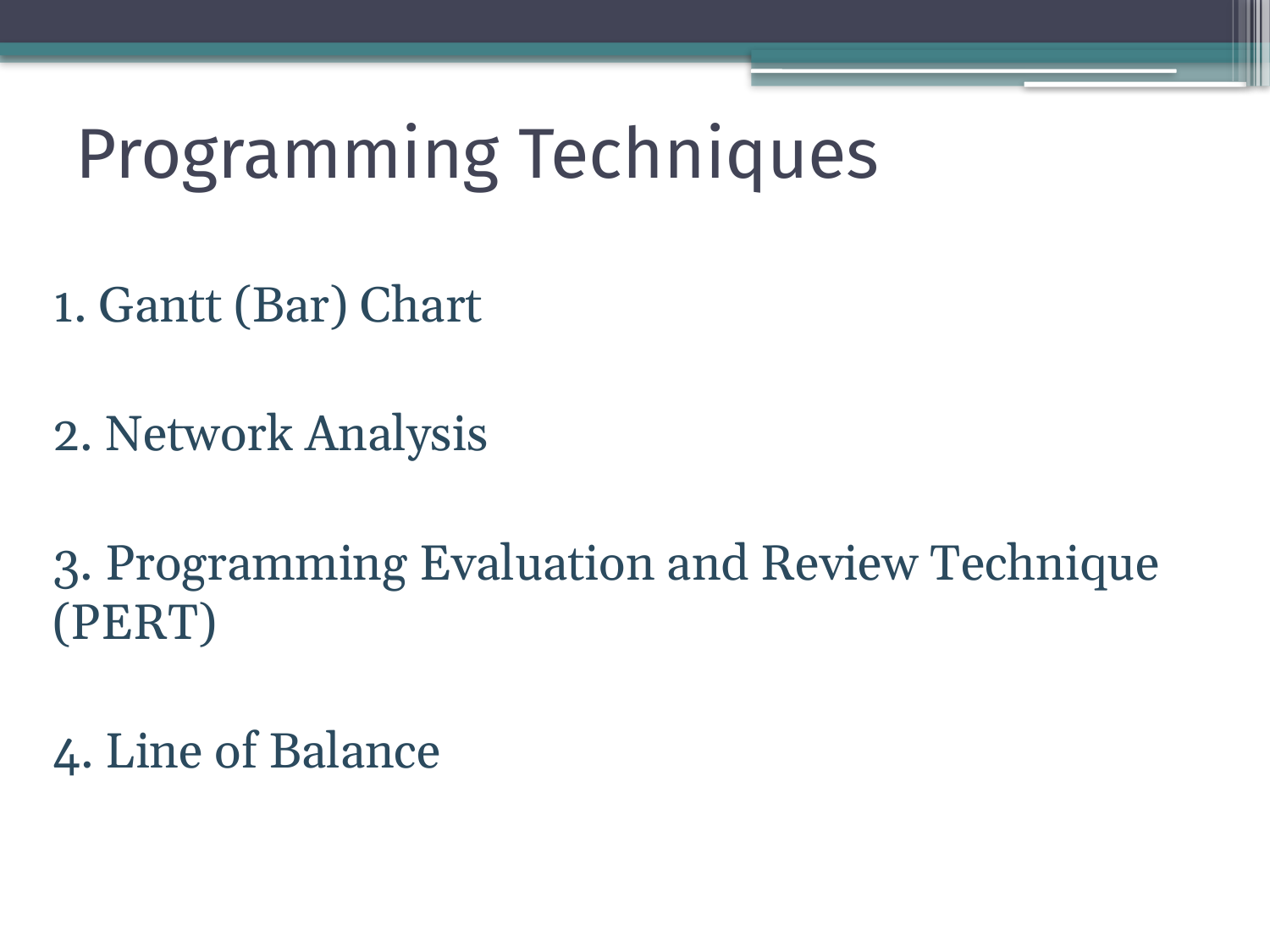

# Programming Techniques
1. Gantt (Bar) Chart

2. Network Analysis

3. Programming Evaluation and Review Technique (PERT)

4. Line of Balance